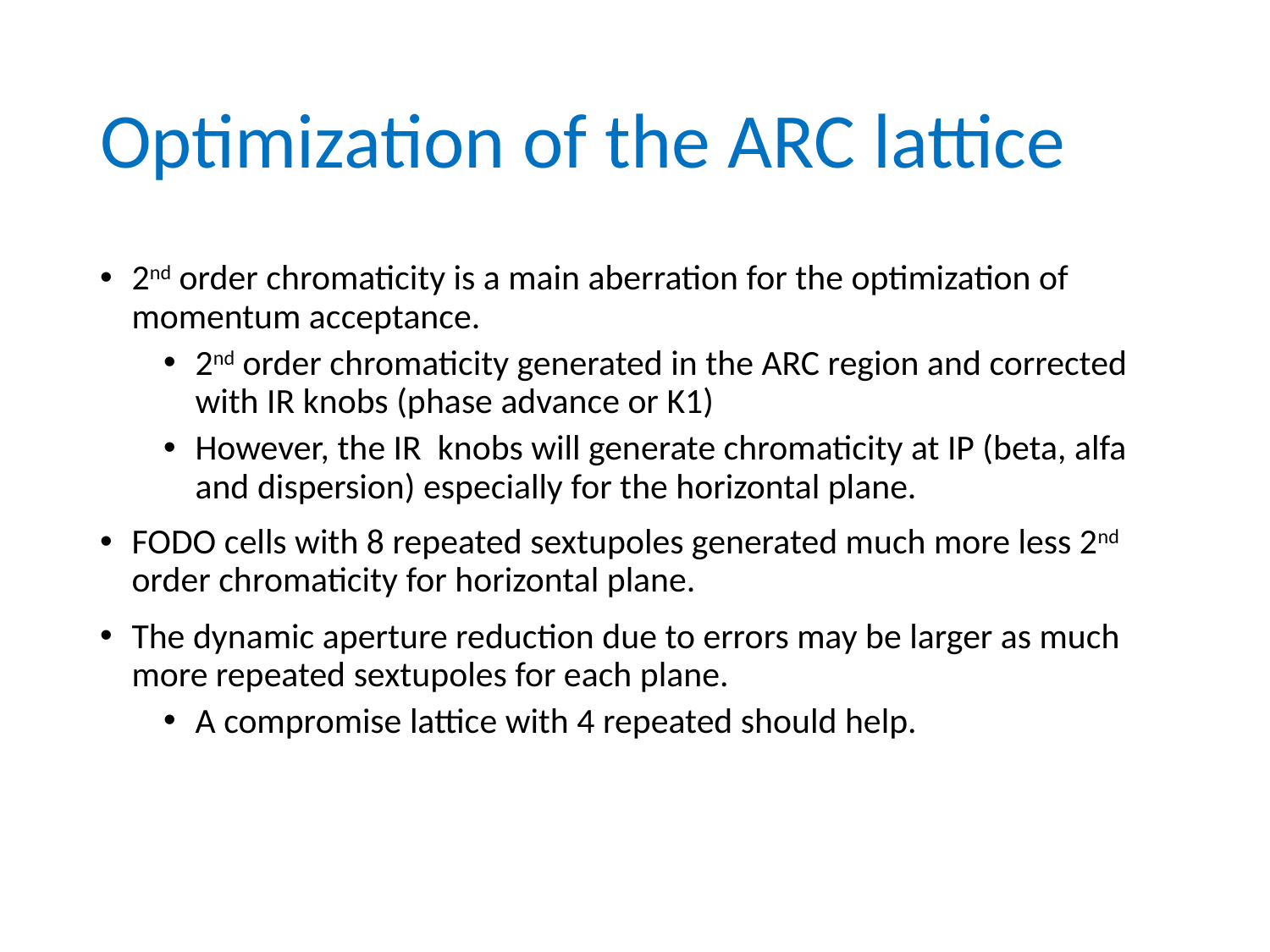

# Optimization of the ARC lattice
2nd order chromaticity is a main aberration for the optimization of momentum acceptance.
2nd order chromaticity generated in the ARC region and corrected with IR knobs (phase advance or K1)
However, the IR  knobs will generate chromaticity at IP (beta, alfa and dispersion) especially for the horizontal plane.
FODO cells with 8 repeated sextupoles generated much more less 2nd order chromaticity for horizontal plane.
The dynamic aperture reduction due to errors may be larger as much more repeated sextupoles for each plane.
A compromise lattice with 4 repeated should help.